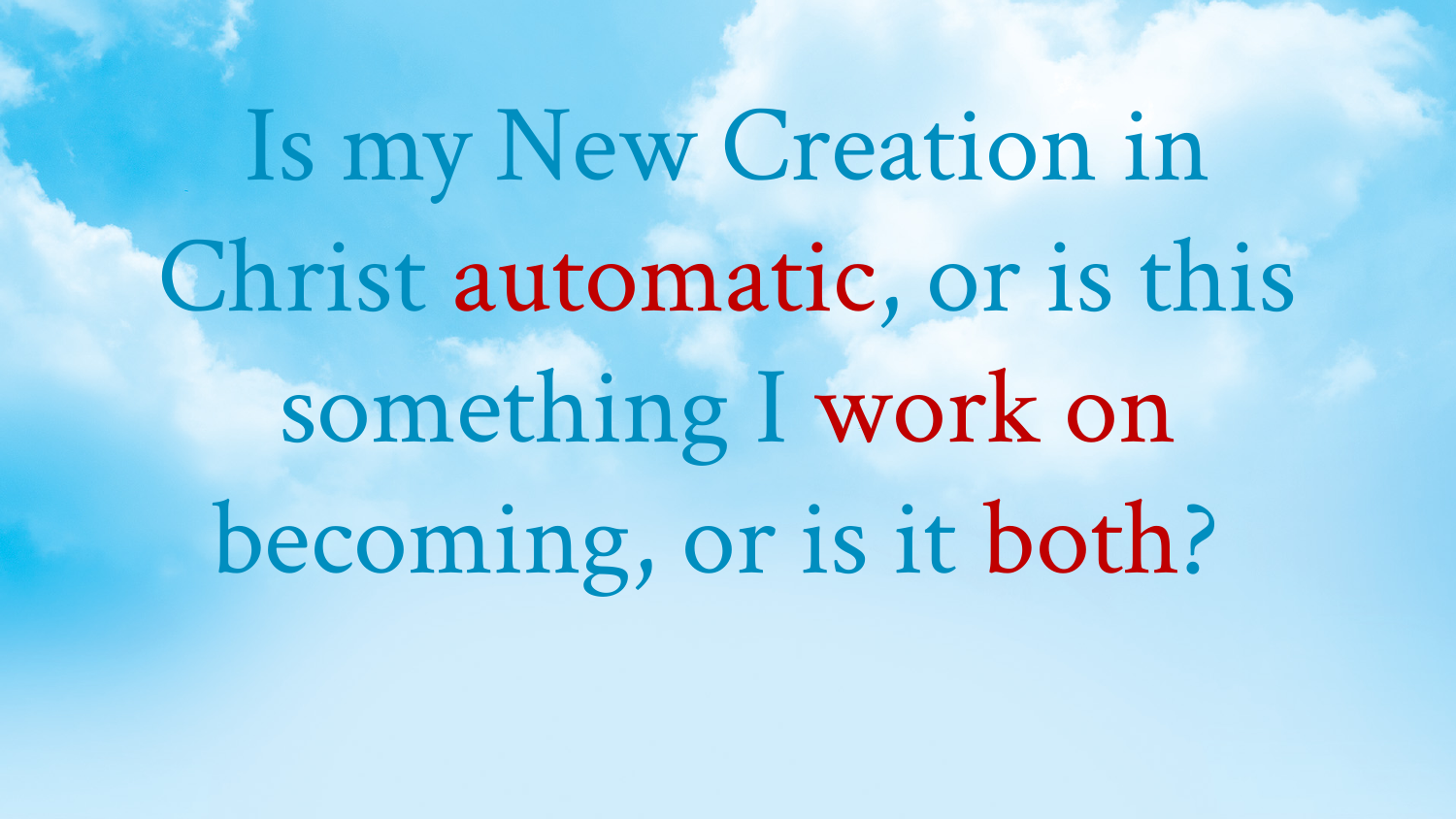

Is my New Creation in Christ automatic, or is this something I work on becoming, or is it both?